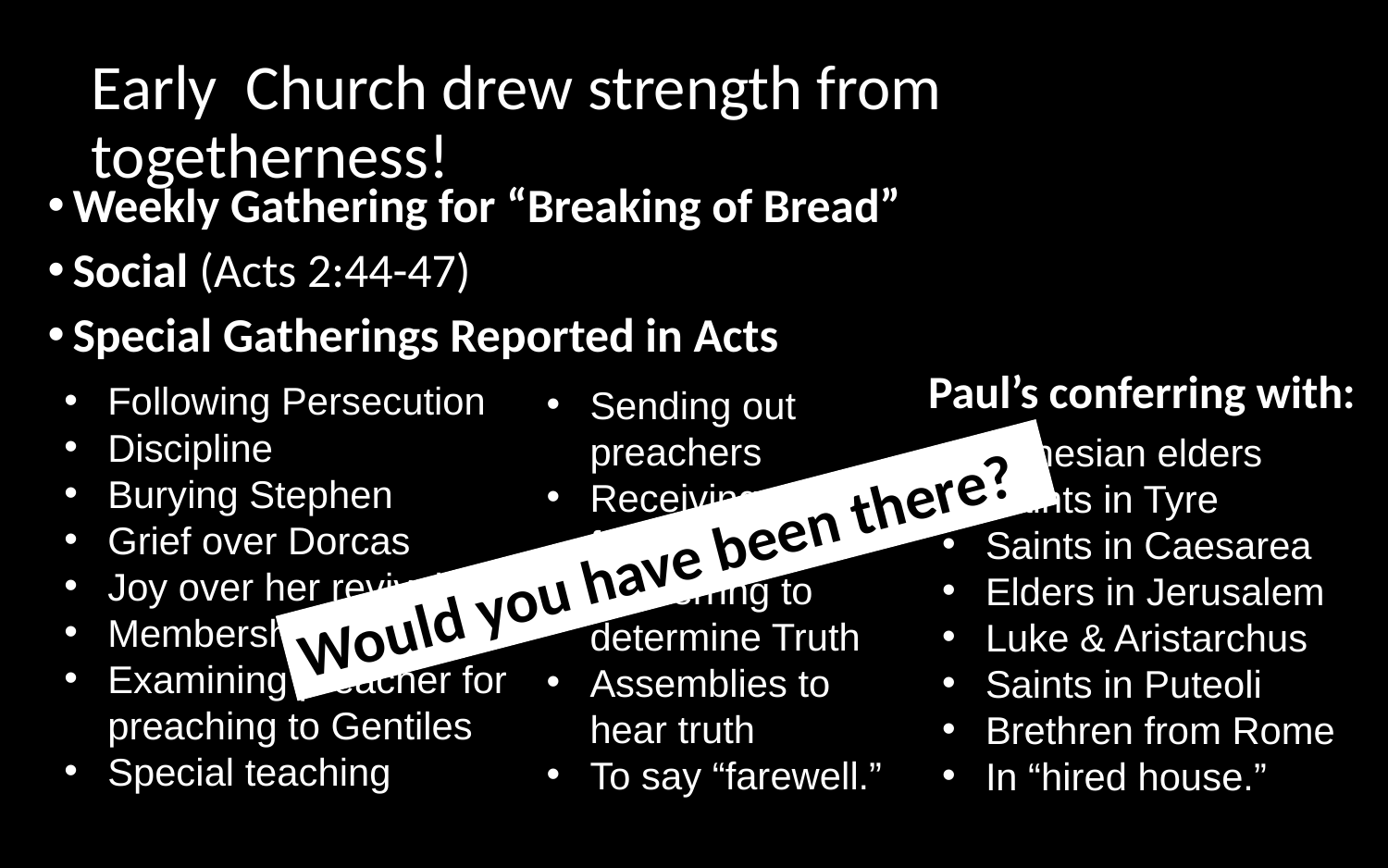

# Early  Church drew strength from togetherness!
Weekly Gathering for “Breaking of Bread”
Social (Acts 2:44-47)
Special Gatherings Reported in Acts
Paul’s conferring with:
Following Persecution
Discipline
Burying Stephen
Grief over Dorcas
Joy over her revival
Membership Question
Examining preacher for preaching to Gentiles
Special teaching

Sending out preachers
Receiving reports from preachers
Conferring to determine Truth
Assemblies to hear truth
To say “farewell.”

Ephesian elders
Saints in Tyre
Saints in Caesarea
Elders in Jerusalem
Luke & Aristarchus
Saints in Puteoli
Brethren from Rome
In “hired house.”

Would you have been there?